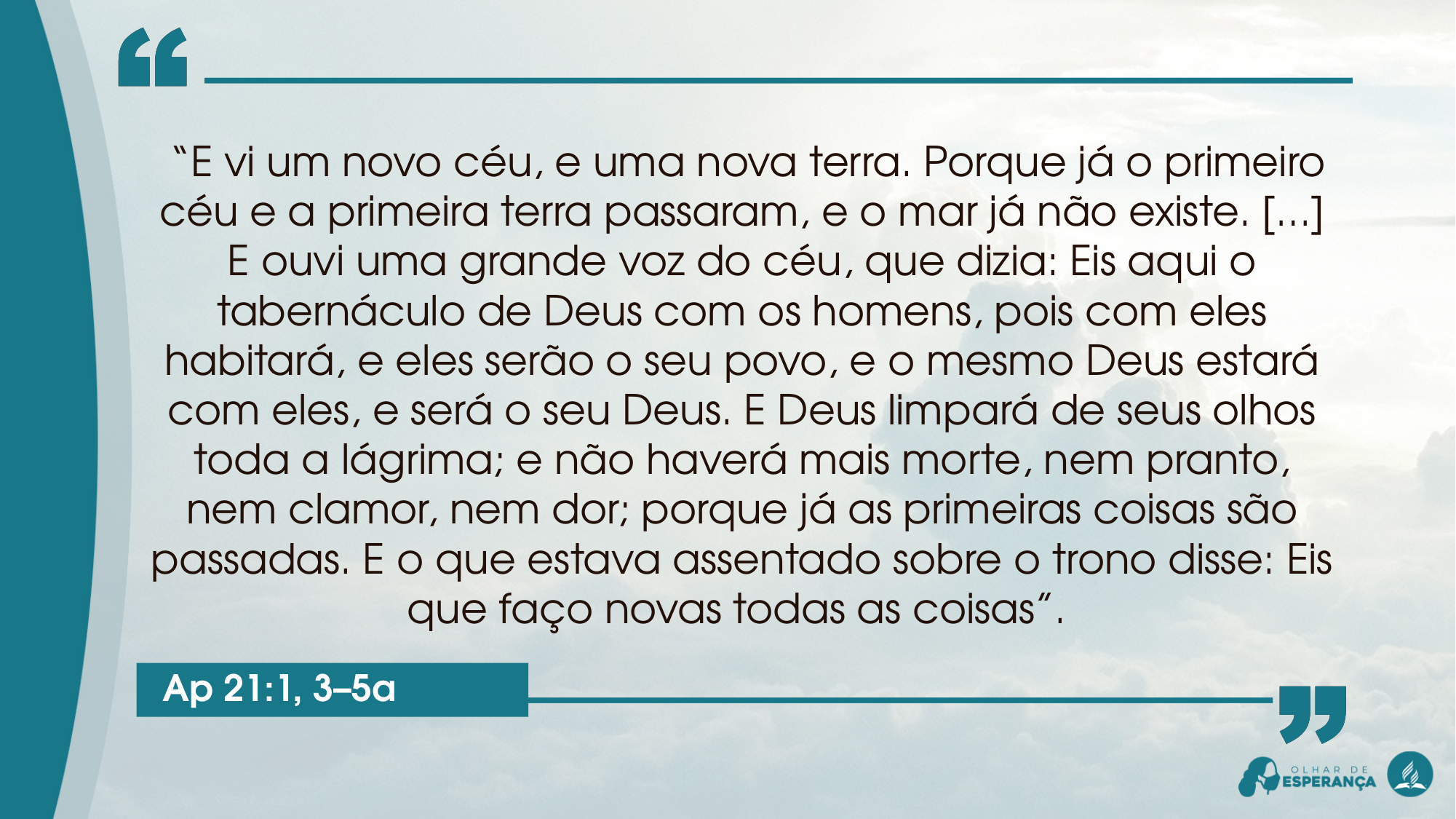

“E vi um novo céu, e uma nova terra. Porque já o primeiro céu e a primeira terra passaram, e o mar já não existe. […] E ouvi uma grande voz do céu, que dizia: Eis aqui o tabernáculo de Deus com os homens, pois com eles habitará, e eles serão o seu povo, e o mesmo Deus estará com eles, e será o seu Deus. E Deus limpará de seus olhos toda a lágrima; e não haverá mais morte, nem pranto, nem clamor, nem dor; porque já as primeiras coisas são passadas. E o que estava assentado sobre o trono disse: Eis que faço novas todas as coisas”.
Ap 21:1, 3–5a